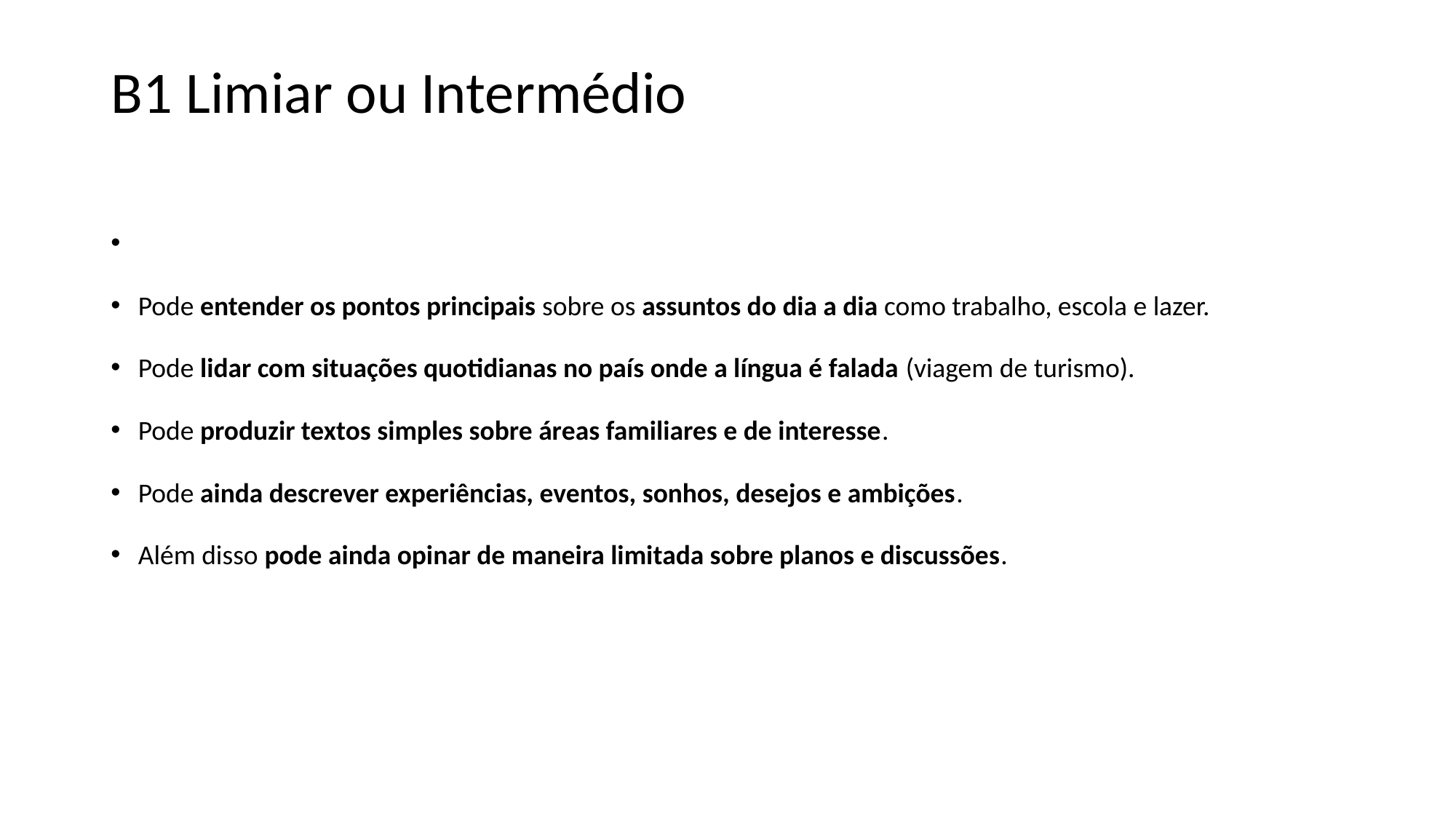

# B1 Limiar ou Intermédio

Pode entender os pontos principais sobre os assuntos do dia a dia como trabalho, escola e lazer.
Pode lidar com situações quotidianas no país onde a língua é falada (viagem de turismo).
Pode produzir textos simples sobre áreas familiares e de interesse.
Pode ainda descrever experiências, eventos, sonhos, desejos e ambições.
Além disso pode ainda opinar de maneira limitada sobre planos e discussões.